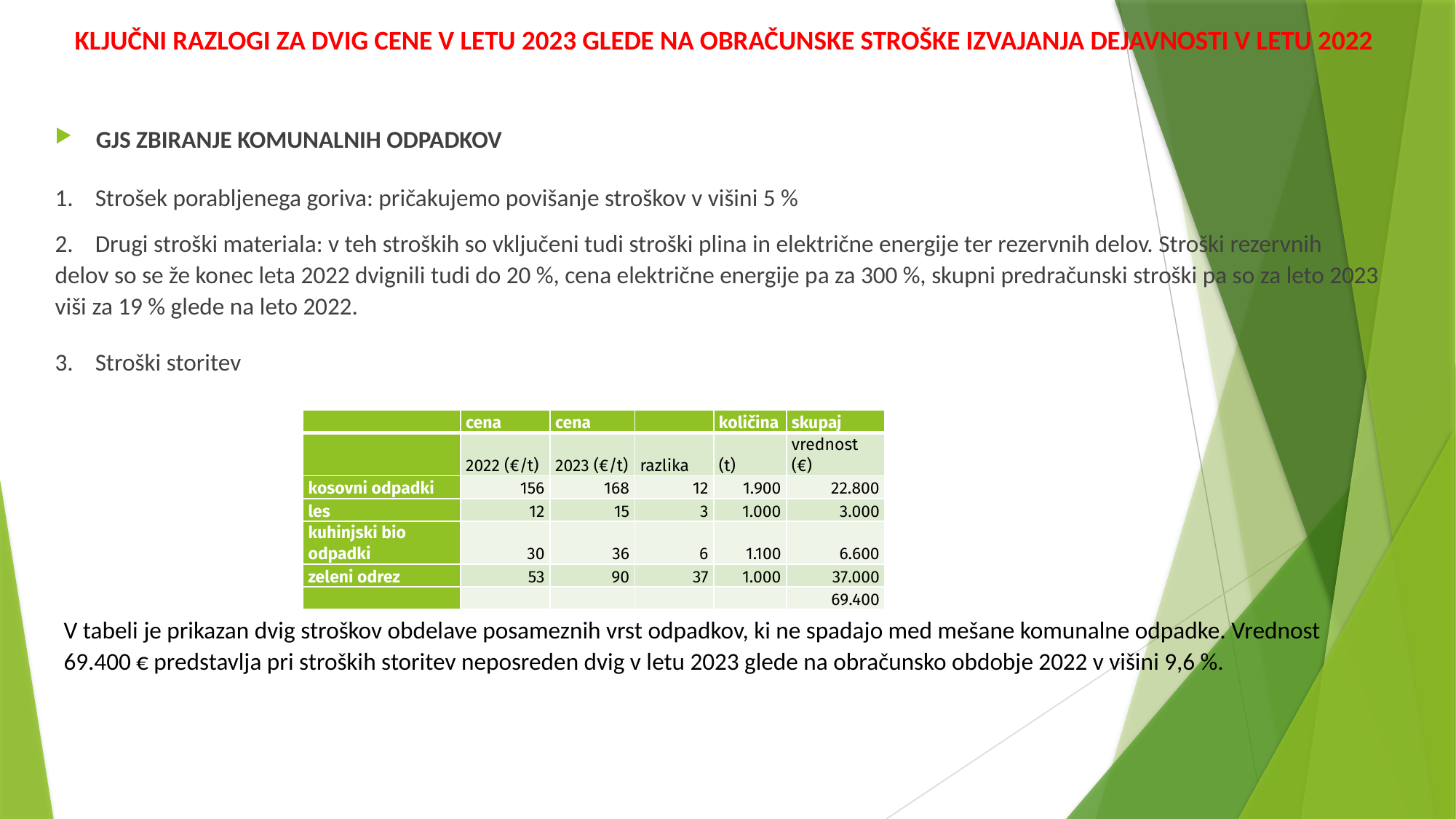

# KLJUČNI RAZLOGI ZA DVIG CENE V LETU 2023 GLEDE NA OBRAČUNSKE STROŠKE IZVAJANJA DEJAVNOSTI V LETU 2022
GJS ZBIRANJE KOMUNALNIH ODPADKOV
1.    Strošek porabljenega goriva: pričakujemo povišanje stroškov v višini 5 %
2.    Drugi stroški materiala: v teh stroških so vključeni tudi stroški plina in električne energije ter rezervnih delov. Stroški rezervnih  delov so se že konec leta 2022 dvignili tudi do 20 %, cena električne energije pa za 300 %, skupni predračunski stroški pa so za leto 2023 viši za 19 % glede na leto 2022.
3.    Stroški storitev

|  | cena | cena |  | količina | skupaj |
| --- | --- | --- | --- | --- | --- |
|  | 2022 (€/t) | 2023 (€/t) | razlika | (t) | vrednost (€) |
| kosovni odpadki | 156 | 168 | 12 | 1.900 | 22.800 |
| les | 12 | 15 | 3 | 1.000 | 3.000 |
| kuhinjski bio odpadki | 30 | 36 | 6 | 1.100 | 6.600 |
| zeleni odrez | 53 | 90 | 37 | 1.000 | 37.000 |
|  |  |  |  |  | 69.400 |
V tabeli je prikazan dvig stroškov obdelave posameznih vrst odpadkov, ki ne spadajo med mešane komunalne odpadke. Vrednost 69.400 € predstavlja pri stroških storitev neposreden dvig v letu 2023 glede na obračunsko obdobje 2022 v višini 9,6 %.